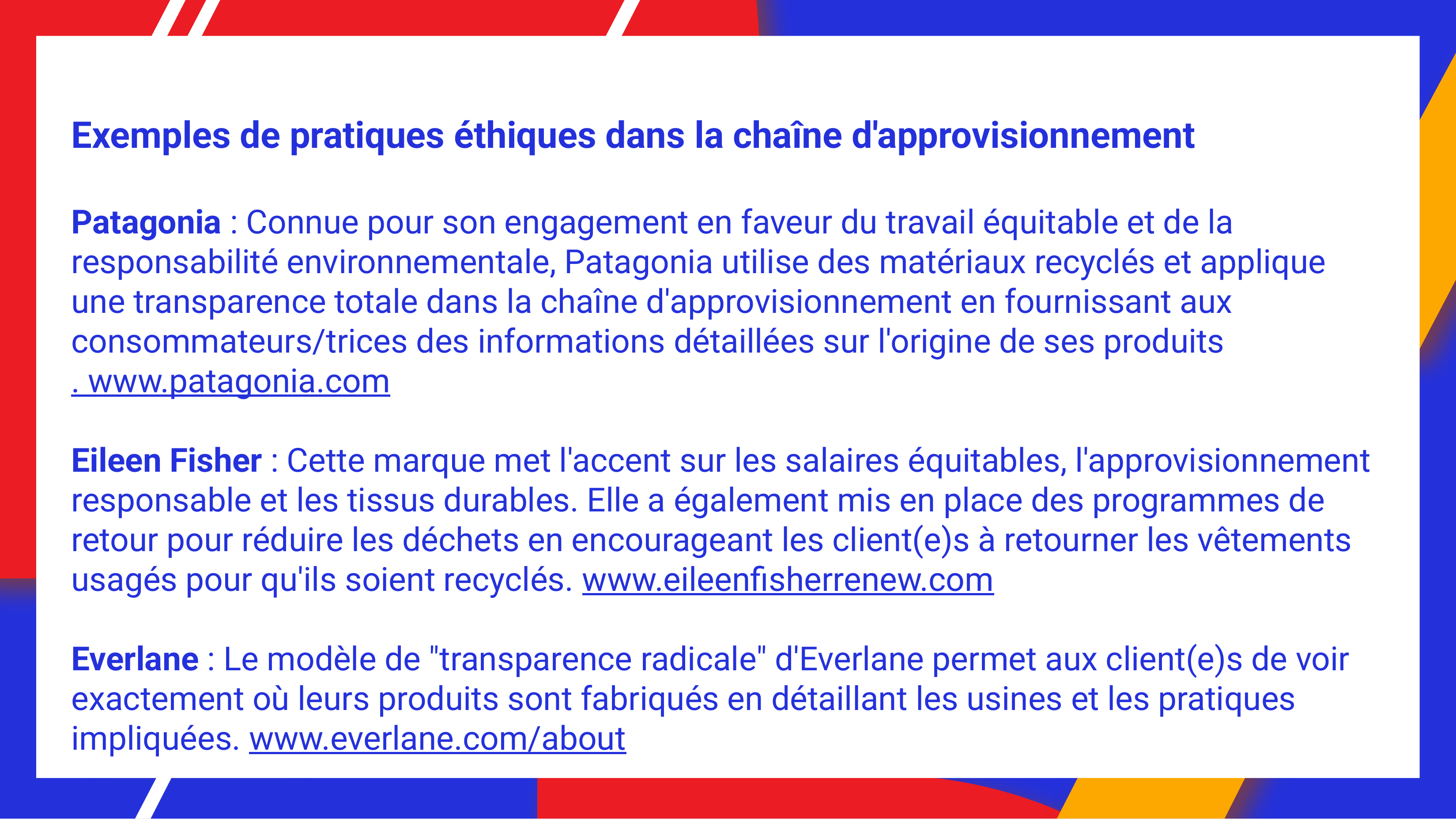

# Exemples de pratiques éthiques dans la chaîne d'approvisionnement
Patagonia : Connue pour son engagement en faveur du travail équitable et de la responsabilité environnementale, Patagonia utilise des matériaux recyclés et applique une transparence totale dans la chaîne d'approvisionnement en fournissant aux consommateurs/trices des informations détaillées sur l'origine de ses produits. www.patagonia.com

Eileen Fisher : Cette marque met l'accent sur les salaires équitables, l'approvisionnement responsable et les tissus durables. Elle a également mis en place des programmes de retour pour réduire les déchets en encourageant les client(e)s à retourner les vêtements usagés pour qu'ils soient recyclés. www.eileenfisherrenew.com

Everlane : Le modèle de "transparence radicale" d'Everlane permet aux client(e)s de voir exactement où leurs produits sont fabriqués en détaillant les usines et les pratiques impliquées. www.everlane.com/about